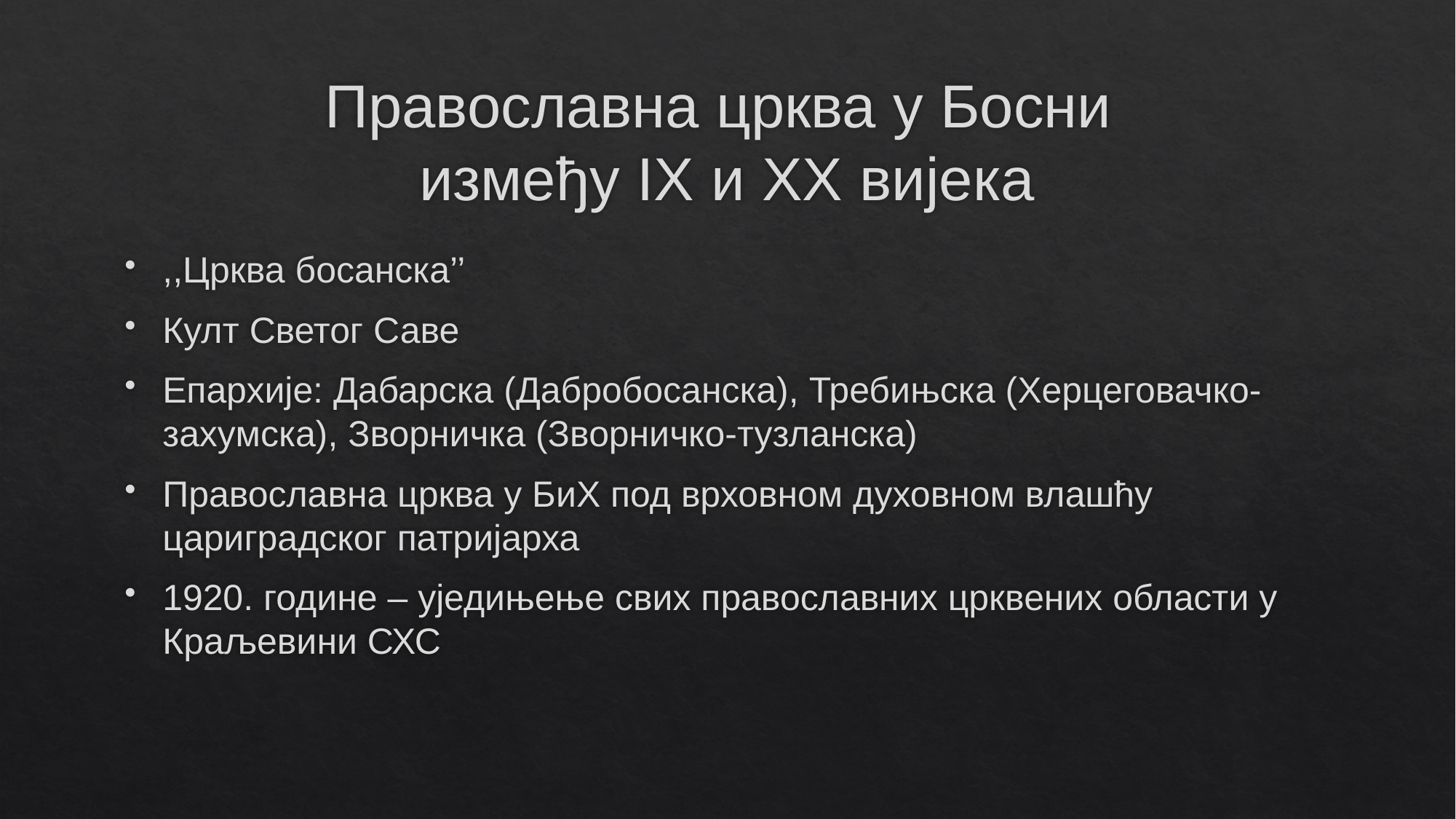

# Православна црква у Босни између IX и XX вијека
,,Црква босанска’’
Култ Светог Саве
Епархије: Дабарска (Дабробосанска), Требињска (Херцеговачко-захумска), Зворничка (Зворничко-тузланска)
Православна црква у БиХ под врховном духовном влашћу цариградског патријарха
1920. године – уједињење свих православних црквених области у Краљевини СХС